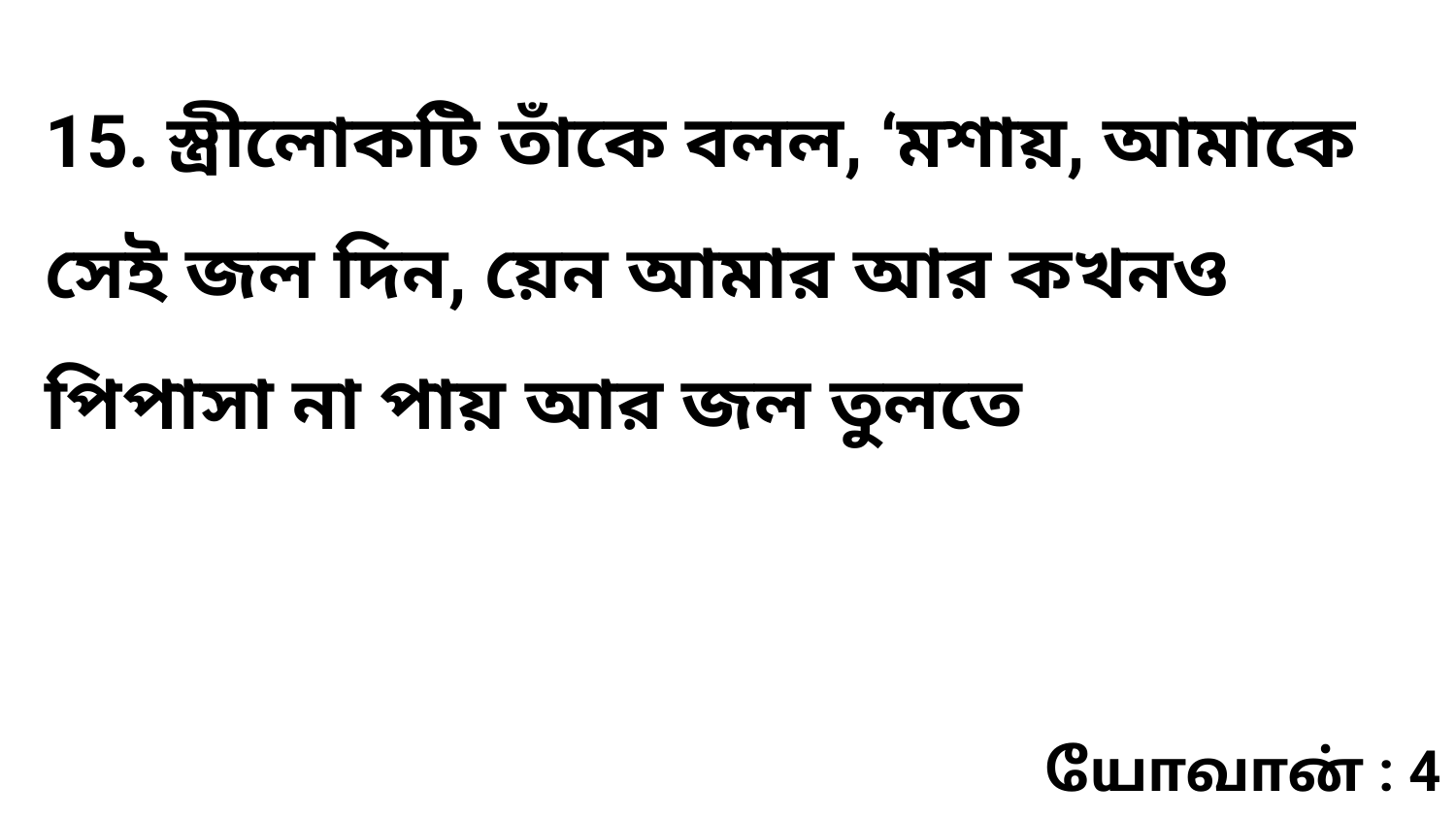

15. স্ত্রীলোকটি তাঁকে বলল, ‘মশায়, আমাকে সেই জল দিন, য়েন আমার আর কখনও পিপাসা না পায় আর জল তুলতে
யோவான் : 4